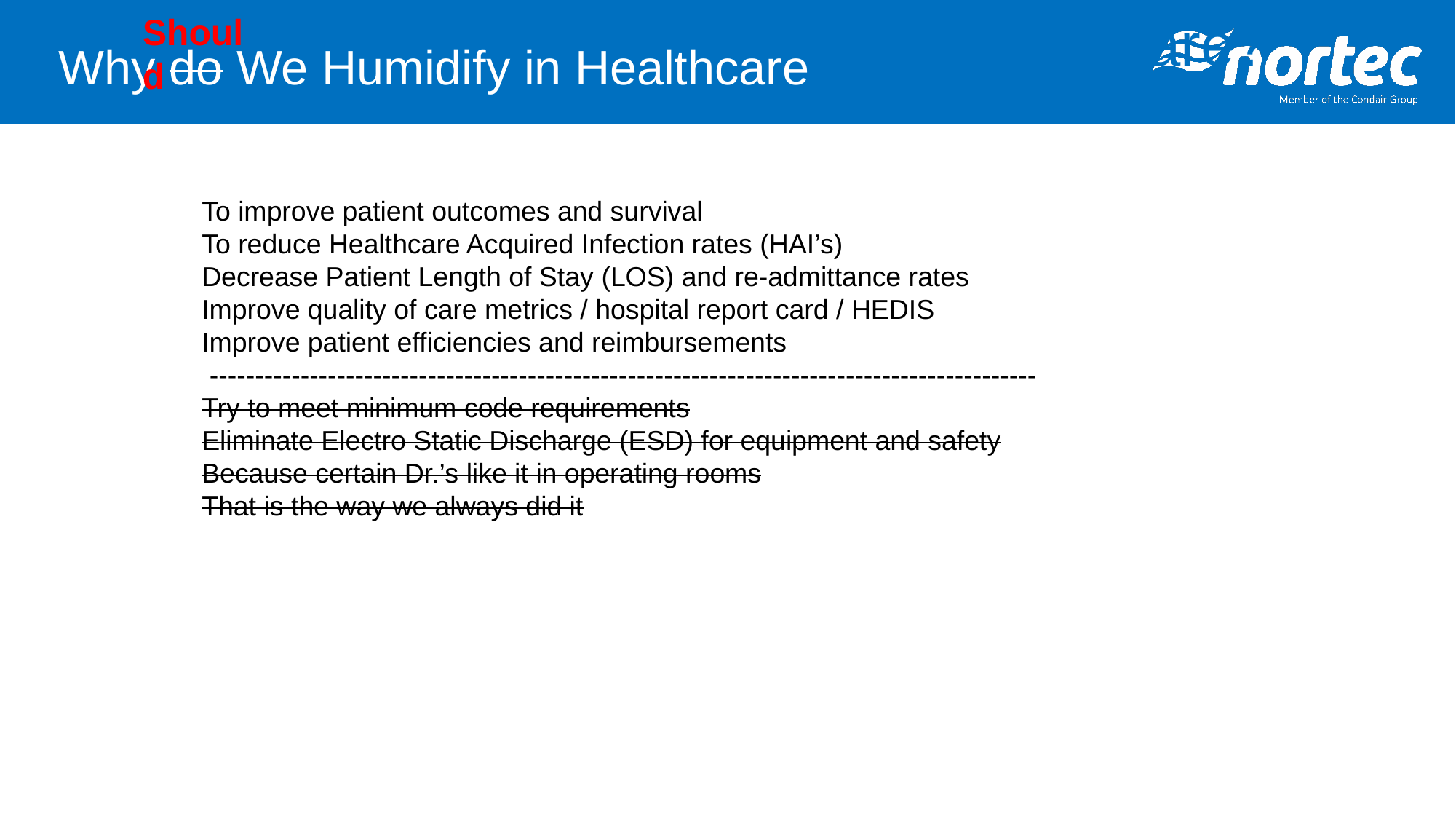

Why do we Humidify in Healthcare?
Should
Why do We Humidify in Healthcare
To improve patient outcomes and survival
To reduce Healthcare Acquired Infection rates (HAI’s)
Decrease Patient Length of Stay (LOS) and re-admittance rates
Improve quality of care metrics / hospital report card / HEDIS
Improve patient efficiencies and reimbursements
 -------------------------------------------------------------------------------------------
Try to meet minimum code requirements
Eliminate Electro Static Discharge (ESD) for equipment and safety
Because certain Dr.’s like it in operating rooms
That is the way we always did it